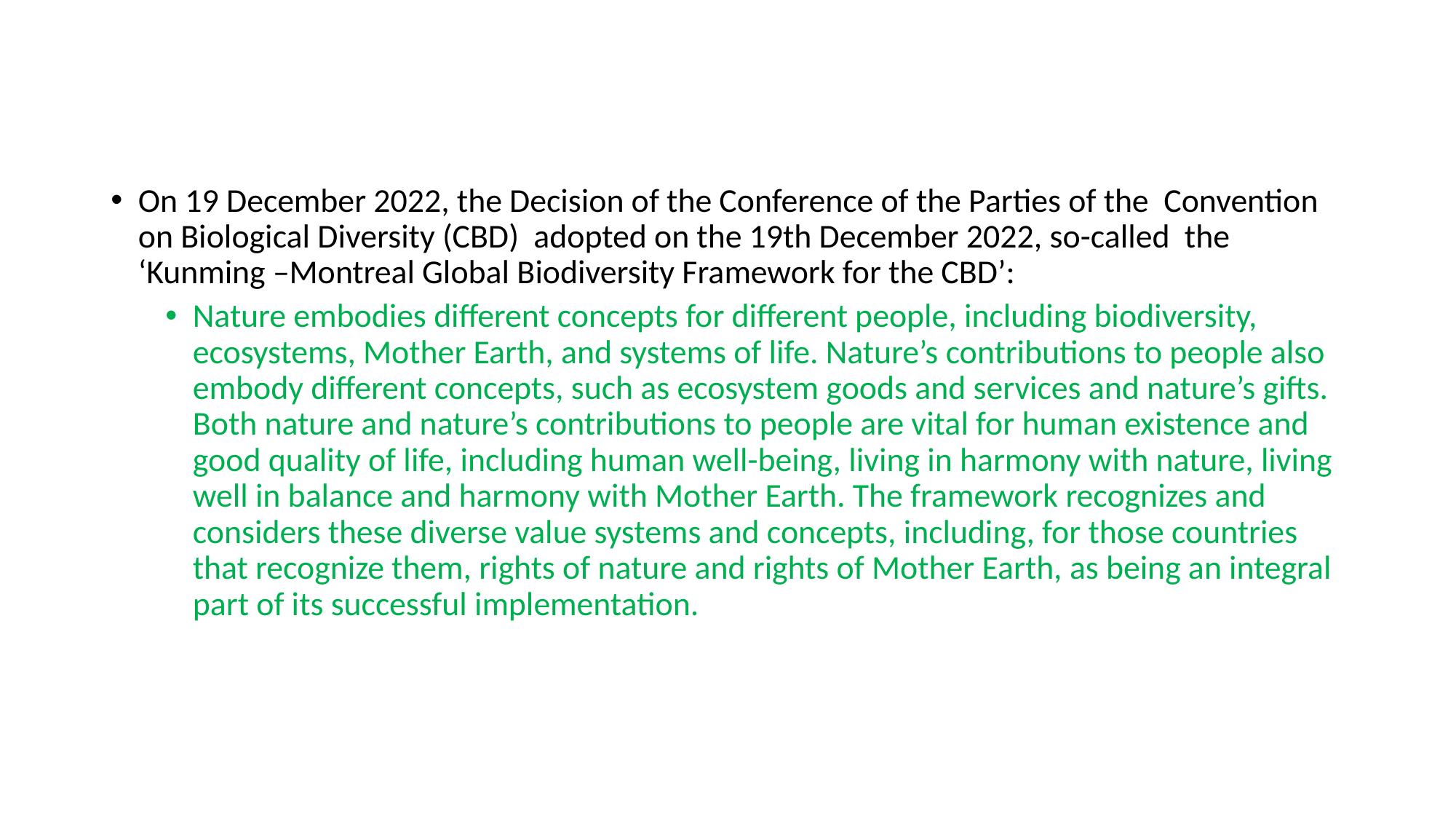

On 19 December 2022, the Decision of the Conference of the Parties of the  Convention on Biological Diversity (CBD)  adopted on the 19th December 2022, so-called  the ‘Kunming –Montreal Global Biodiversity Framework for the CBD’:
Nature embodies different concepts for different people, including biodiversity, ecosystems, Mother Earth, and systems of life. Nature’s contributions to people also embody different concepts, such as ecosystem goods and services and nature’s gifts. Both nature and nature’s contributions to people are vital for human existence and good quality of life, including human well-being, living in harmony with nature, living well in balance and harmony with Mother Earth. The framework recognizes and considers these diverse value systems and concepts, including, for those countries that recognize them, rights of nature and rights of Mother Earth, as being an integral part of its successful implementation.